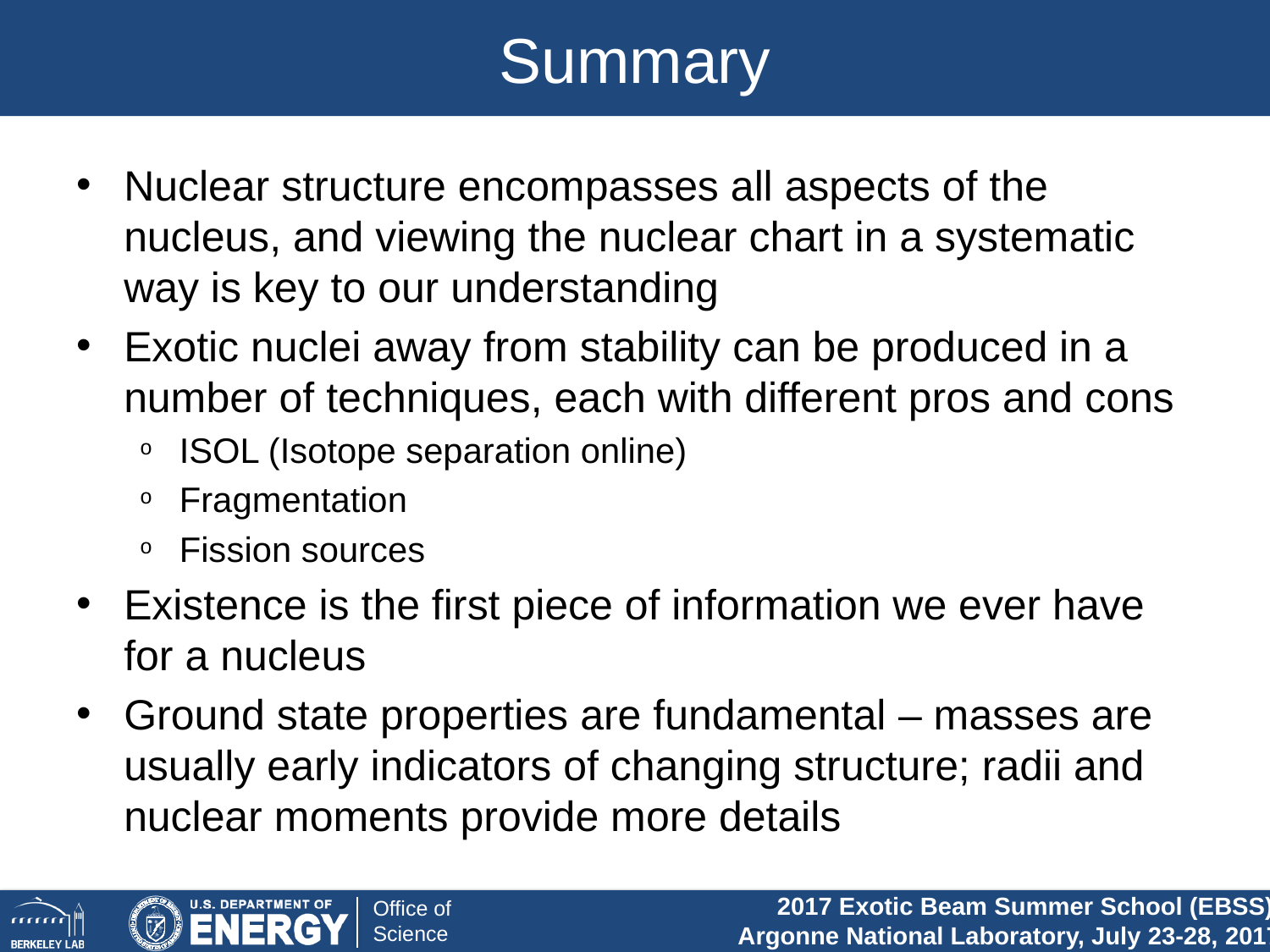

# Summary
Nuclear structure encompasses all aspects of the nucleus, and viewing the nuclear chart in a systematic way is key to our understanding
Exotic nuclei away from stability can be produced in a number of techniques, each with different pros and cons
ISOL (Isotope separation online)
Fragmentation
Fission sources
Existence is the first piece of information we ever have for a nucleus
Ground state properties are fundamental – masses are usually early indicators of changing structure; radii and nuclear moments provide more details